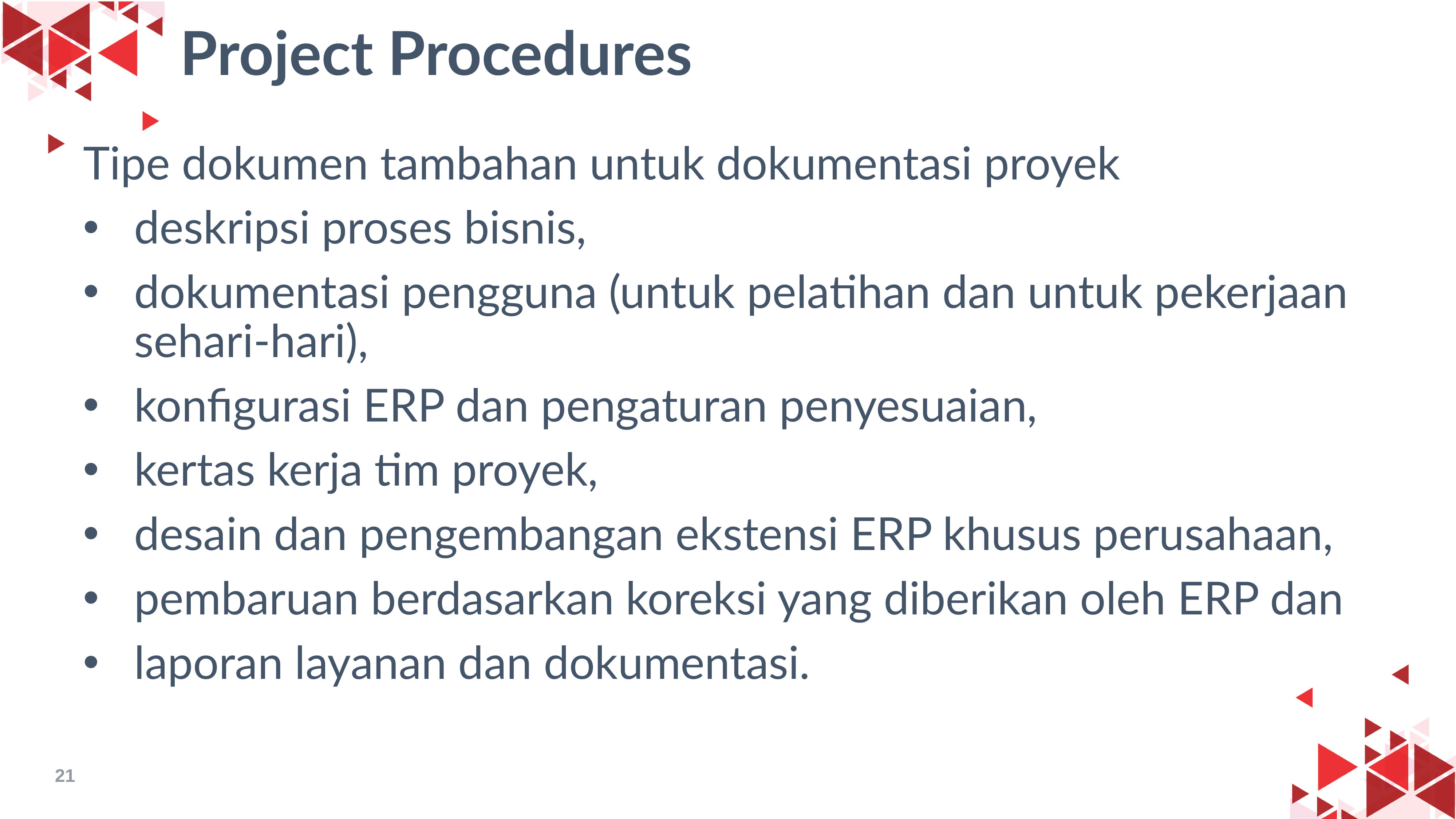

Project Procedures
Tipe dokumen tambahan untuk dokumentasi proyek
deskripsi proses bisnis,
dokumentasi pengguna (untuk pelatihan dan untuk pekerjaan sehari-hari),
konfigurasi ERP dan pengaturan penyesuaian,
kertas kerja tim proyek,
desain dan pengembangan ekstensi ERP khusus perusahaan,
pembaruan berdasarkan koreksi yang diberikan oleh ERP dan
laporan layanan dan dokumentasi.
21